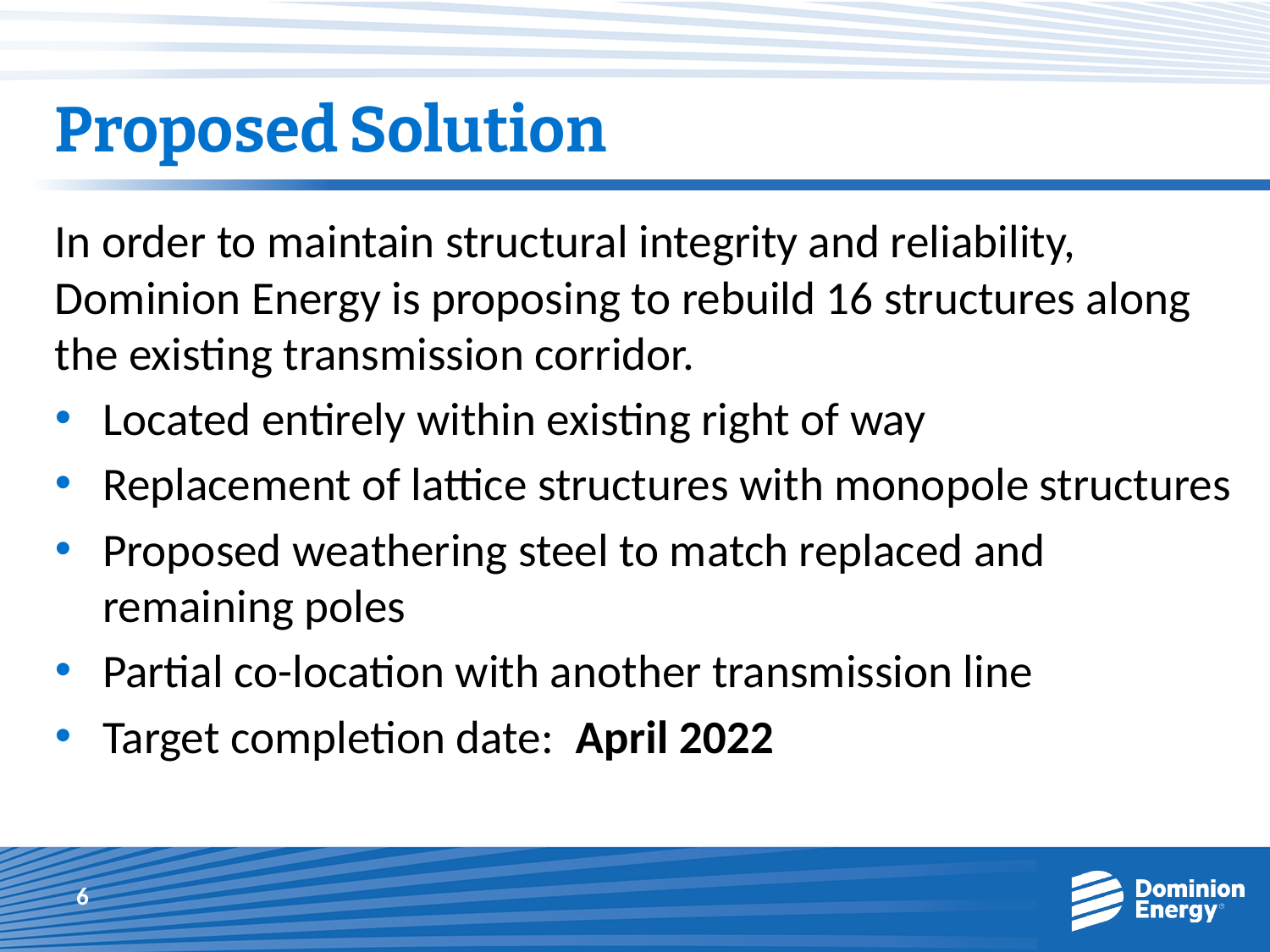

# Proposed Solution
In order to maintain structural integrity and reliability, Dominion Energy is proposing to rebuild 16 structures along the existing transmission corridor.
Located entirely within existing right of way
Replacement of lattice structures with monopole structures
Proposed weathering steel to match replaced and remaining poles
Partial co-location with another transmission line
Target completion date:  April 2022

6